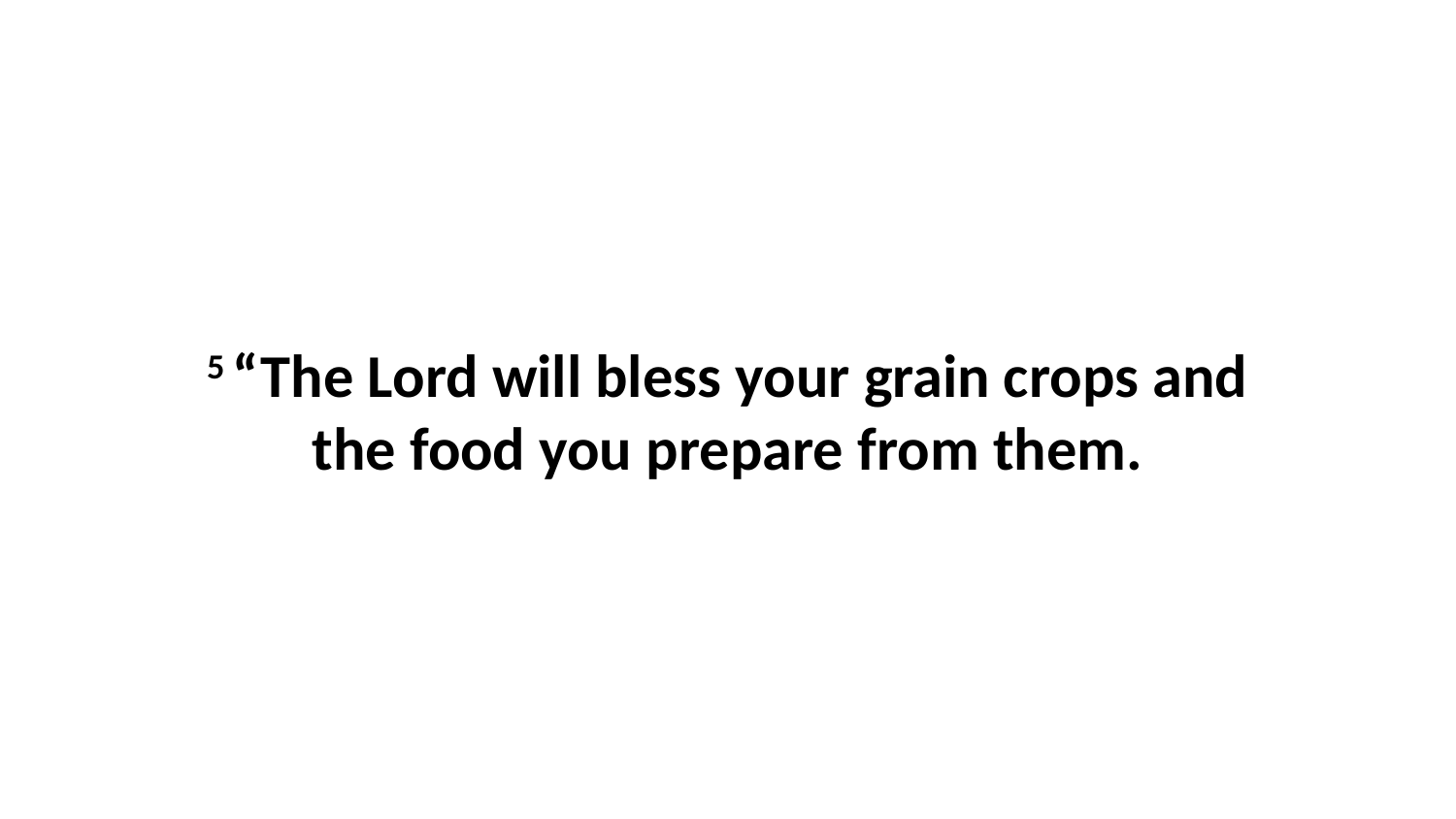

5 “The Lord will bless your grain crops and the food you prepare from them.